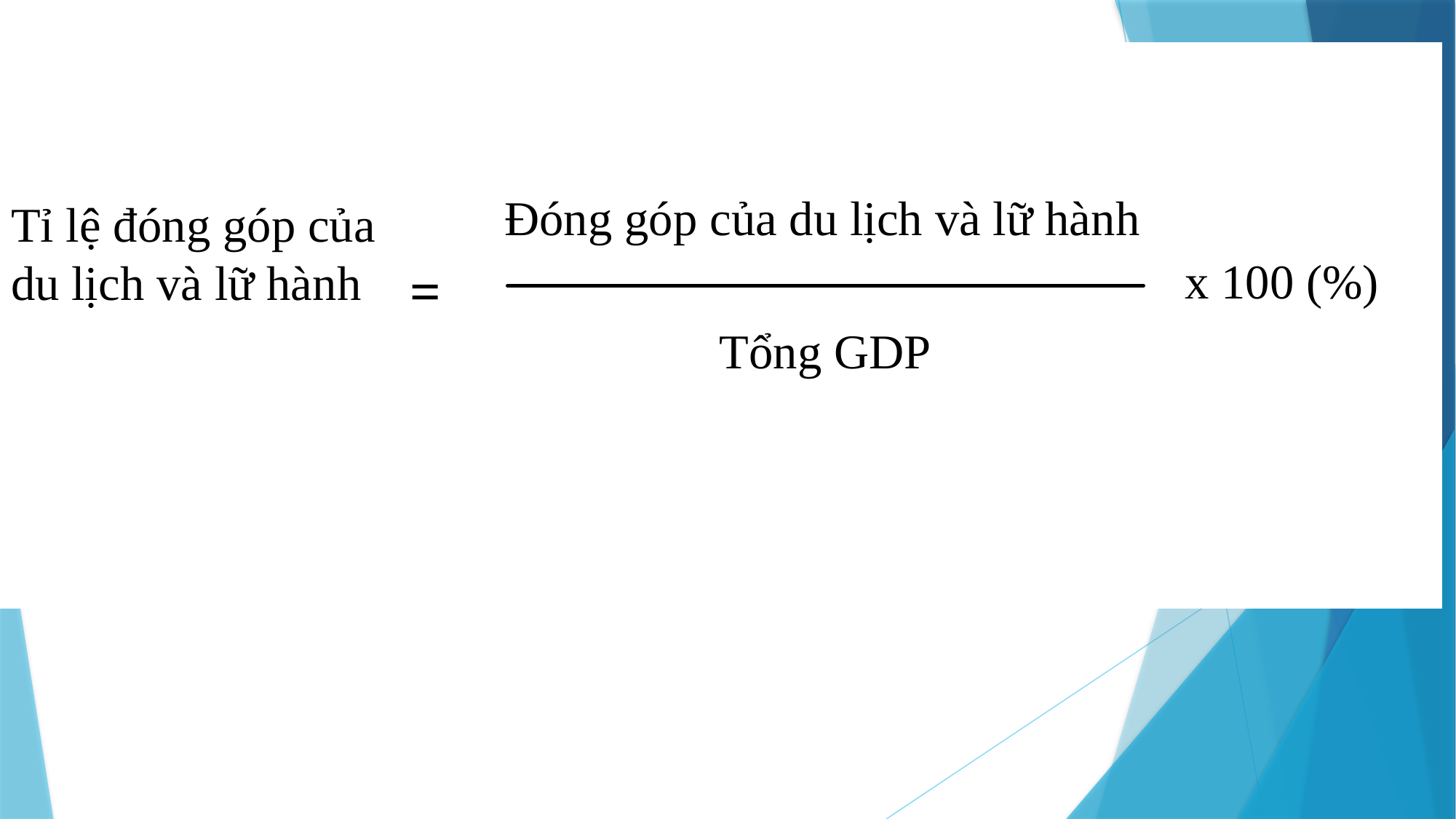

Tỉ lệ đóng góp của
du lịch và lữ hành
Đóng góp của du lịch và lữ hành
x 100 (%)
=
Tổng GDP